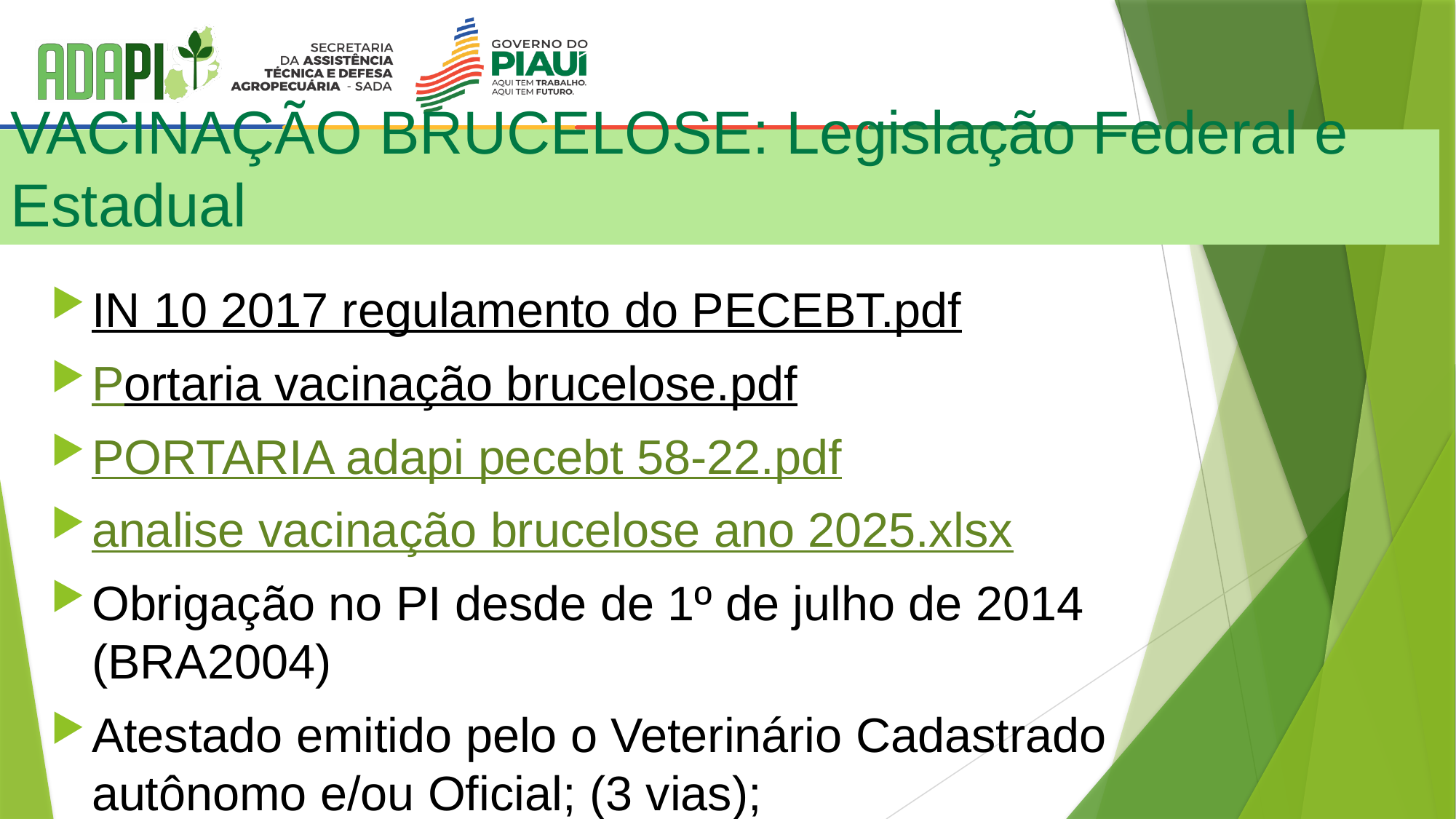

# VACINAÇÃO BRUCELOSE: Legislação Federal e Estadual

IN 10 2017 regulamento do PECEBT.pdf
Portaria vacinação brucelose.pdf
PORTARIA adapi pecebt 58-22.pdf
analise vacinação brucelose ano 2025.xlsx
Obrigação no PI desde de 1º de julho de 2014 (BRA2004)
Atestado emitido pelo o Veterinário Cadastrado autônomo e/ou Oficial; (3 vias);
Certificar a vacina no mínimo uma vez por Semestre;